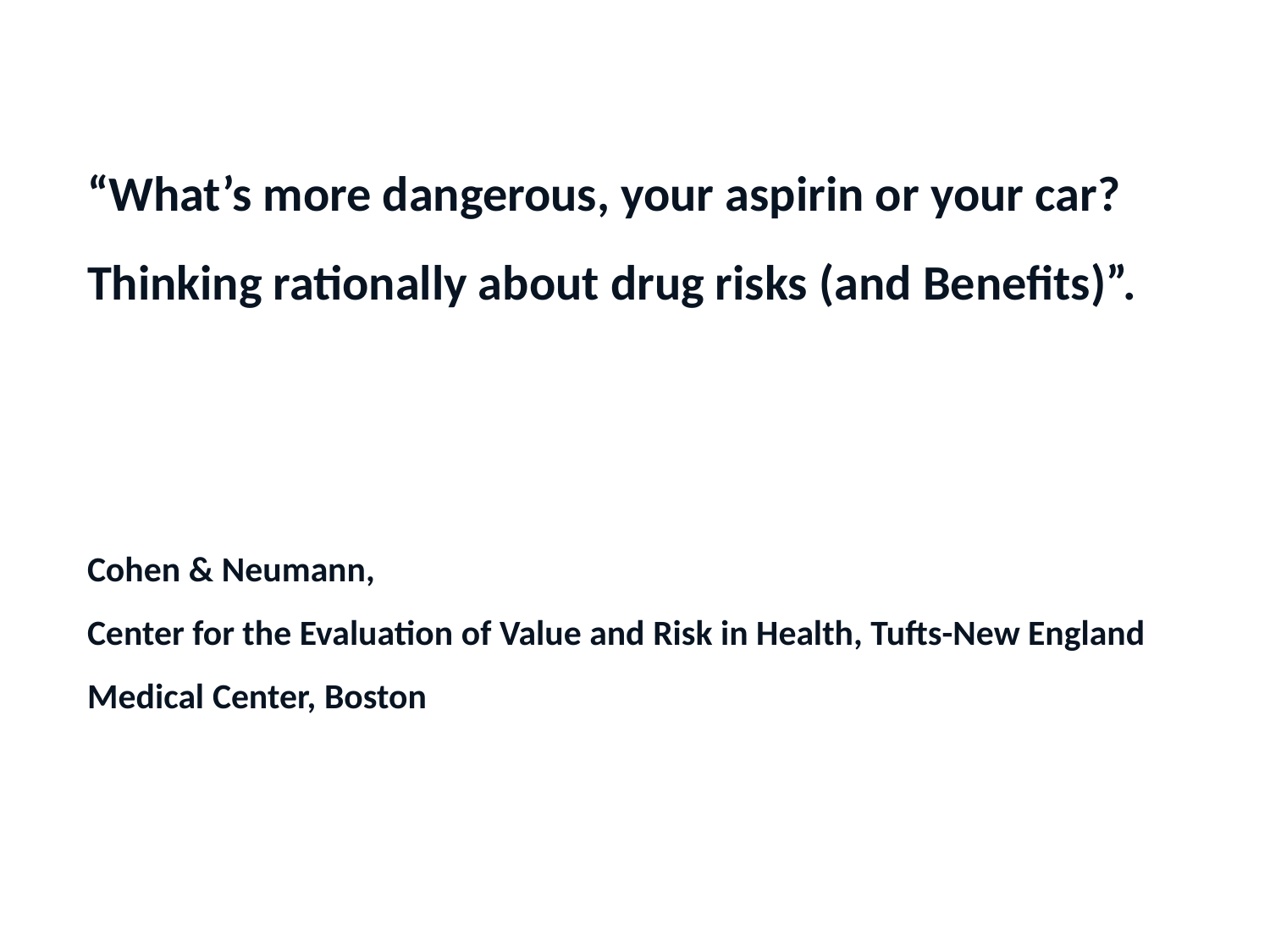

“What’s more dangerous, your aspirin or your car? Thinking rationally about drug risks (and Benefits)”.

Cohen & Neumann,
Center for the Evaluation of Value and Risk in Health, Tufts-New England Medical Center, Boston